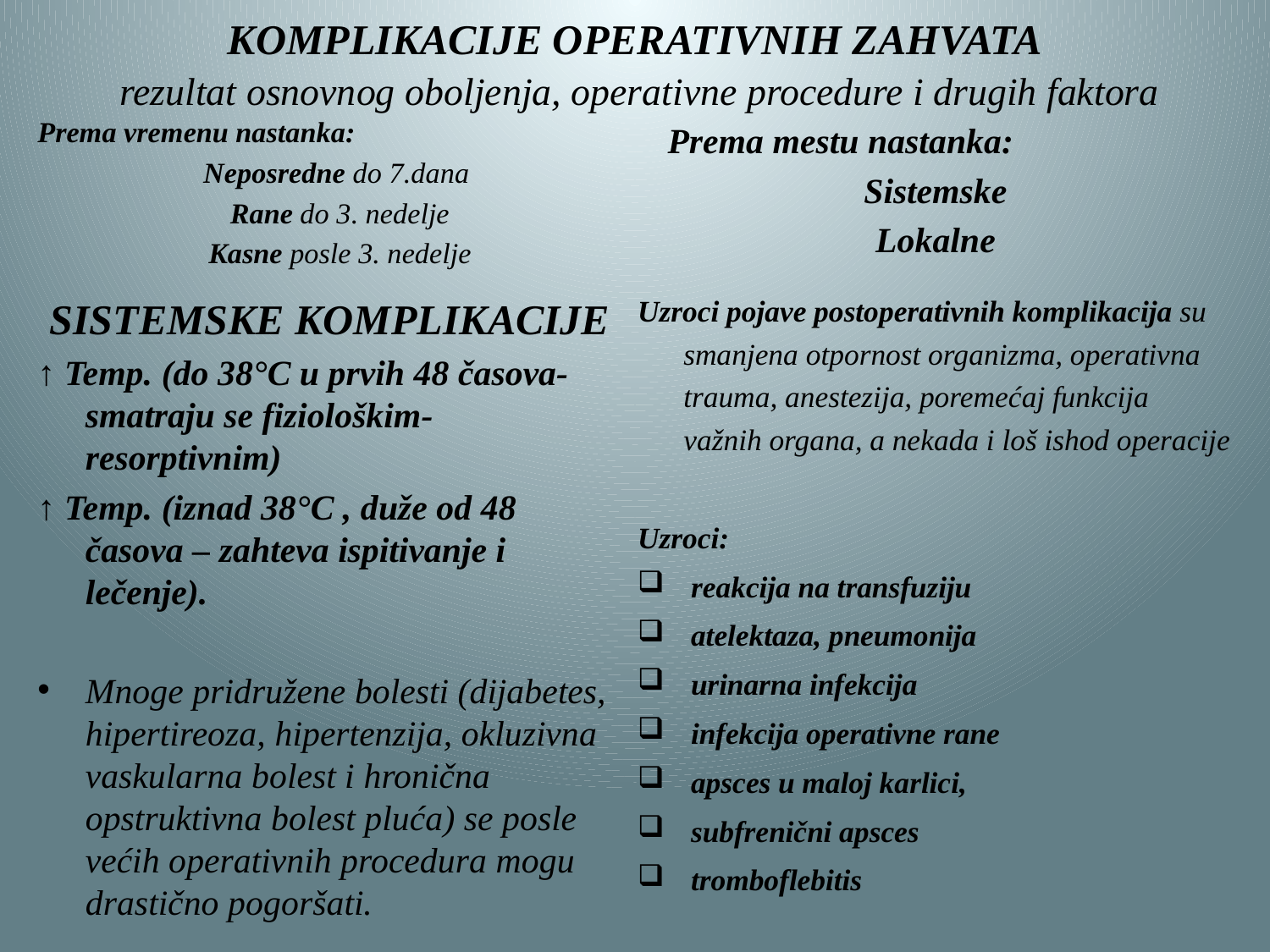

# KOMPLIKACIJE OPERATIVNIH ZAHVATA rezultat osnovnog oboljenja, operativne procedure i drugih faktora
Prema mestu nastanka:
Sistemske
Lokalne
Prema vremenu nastanka:
Neposredne do 7.dana
Rane do 3. nedelje
Kasne posle 3. nedelje

Uzroci pojave postoperativnih komplikacija su smanjena otpornost organizma, operativna trauma, anestezija, poremećaj funkcija važnih organa, a nekada i loš ishod operacije

Uzroci:
 reakcija na transfuziju
 atelektaza, pneumonija
 urinarna infekcija
 infekcija operativne rane
 apsces u maloj karlici,
 subfrenični apsces
 tromboflebitis

SISTEMSKE KOMPLIKACIJE
↑ Temp. (do 38°C u prvih 48 časova-smatraju se fiziološkim-resorptivnim)
↑ Temp. (iznad 38°C , duže od 48 časova – zahteva ispitivanje i lečenje).

Mnoge pridružene bolesti (dijabetes, hipertireoza, hipertenzija, okluzivna vaskularna bolest i hronična opstruktivna bolest pluća) se posle većih operativnih procedura mogu drastično pogoršati.